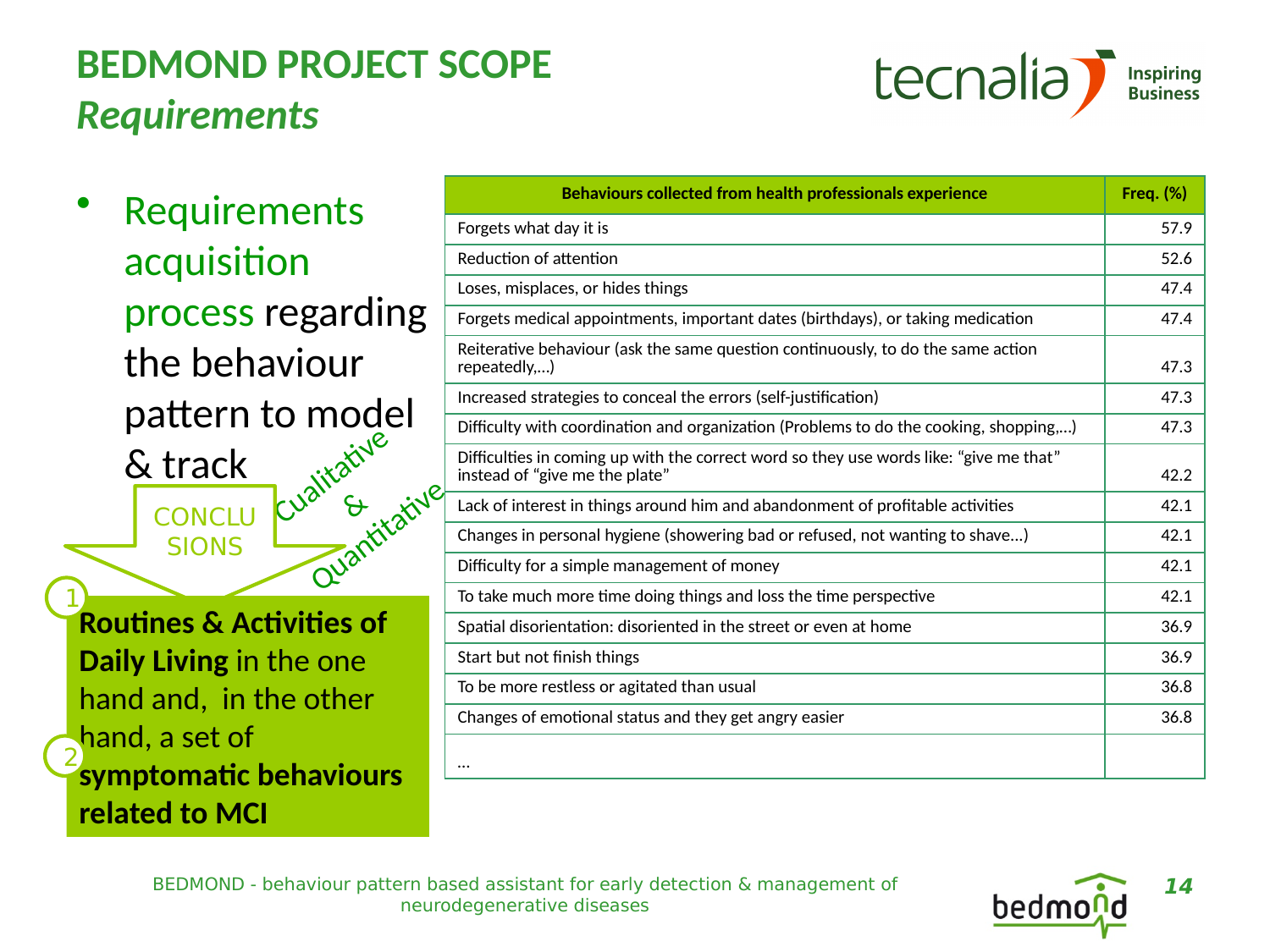

# BEDMOND PROJECT SCOPE Requirements
Requirements acquisition process regarding the behaviour pattern to model & track
| Behaviours collected from health professionals experience | Freq. (%) |
| --- | --- |
| Forgets what day it is | 57.9 |
| Reduction of attention | 52.6 |
| Loses, misplaces, or hides things | 47.4 |
| Forgets medical appointments, important dates (birthdays), or taking medication | 47.4 |
| Reiterative behaviour (ask the same question continuously, to do the same action repeatedly,…) | 47.3 |
| Increased strategies to conceal the errors (self-justification) | 47.3 |
| Difficulty with coordination and organization (Problems to do the cooking, shopping,…) | 47.3 |
| Difficulties in coming up with the correct word so they use words like: “give me that” instead of “give me the plate” | 42.2 |
| Lack of interest in things around him and abandonment of profitable activities | 42.1 |
| Changes in personal hygiene (showering bad or refused, not wanting to shave...) | 42.1 |
| Difficulty for a simple management of money | 42.1 |
| To take much more time doing things and loss the time perspective | 42.1 |
| Spatial disorientation: disoriented in the street or even at home | 36.9 |
| Start but not finish things | 36.9 |
| To be more restless or agitated than usual | 36.8 |
| Changes of emotional status and they get angry easier | 36.8 |
| … |  |
Cualitative
& Quantitative
CONCLUSIONS
1
Routines & Activities of Daily Living in the one hand and,  in the other hand, a set of symptomatic behaviours related to MCI
2
BEDMOND - behaviour pattern based assistant for early detection & management of neurodegenerative diseases
14